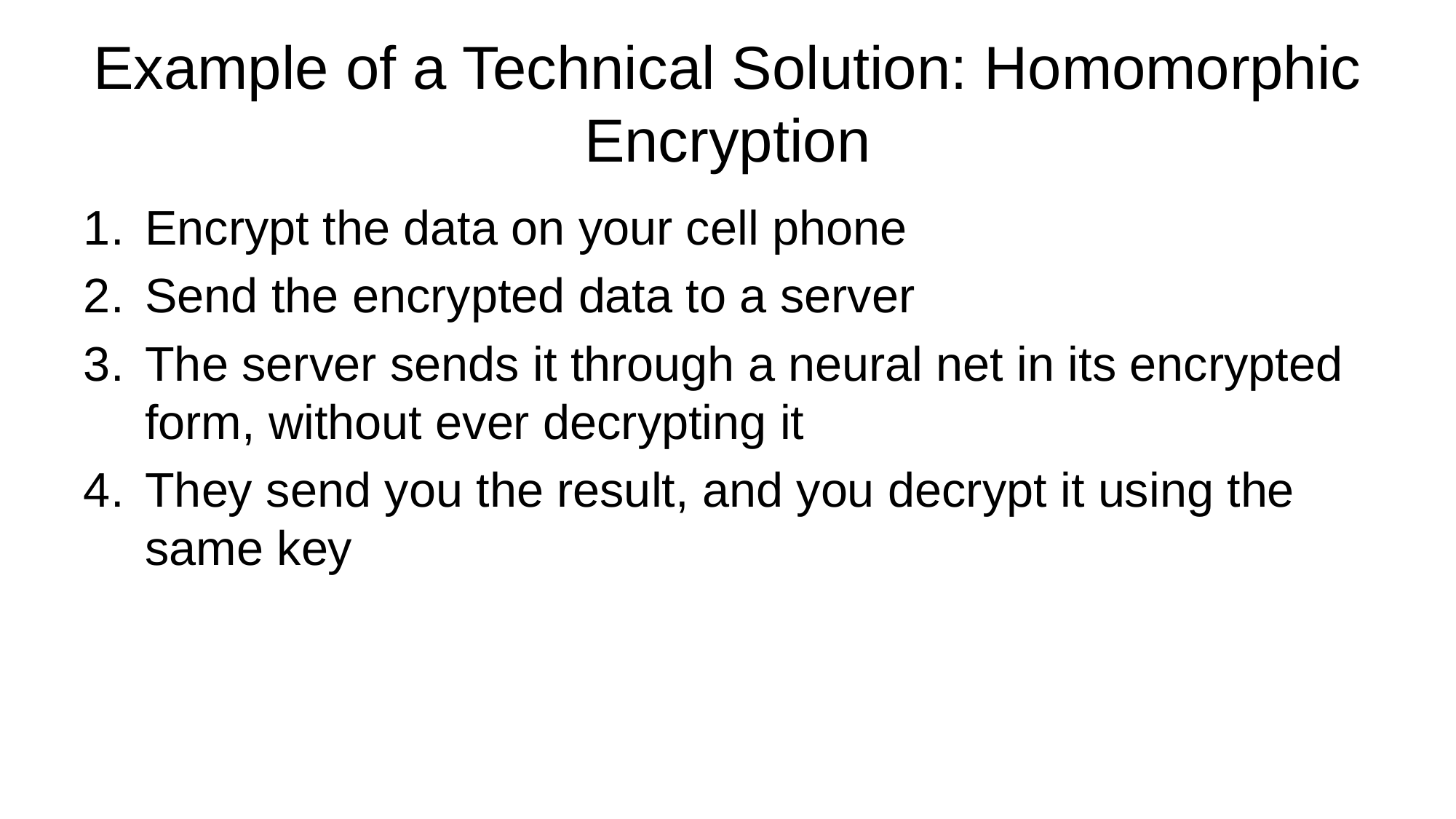

# Example of a Technical Solution: Homomorphic Encryption
Encrypt the data on your cell phone
Send the encrypted data to a server
The server sends it through a neural net in its encrypted form, without ever decrypting it
They send you the result, and you decrypt it using the same key